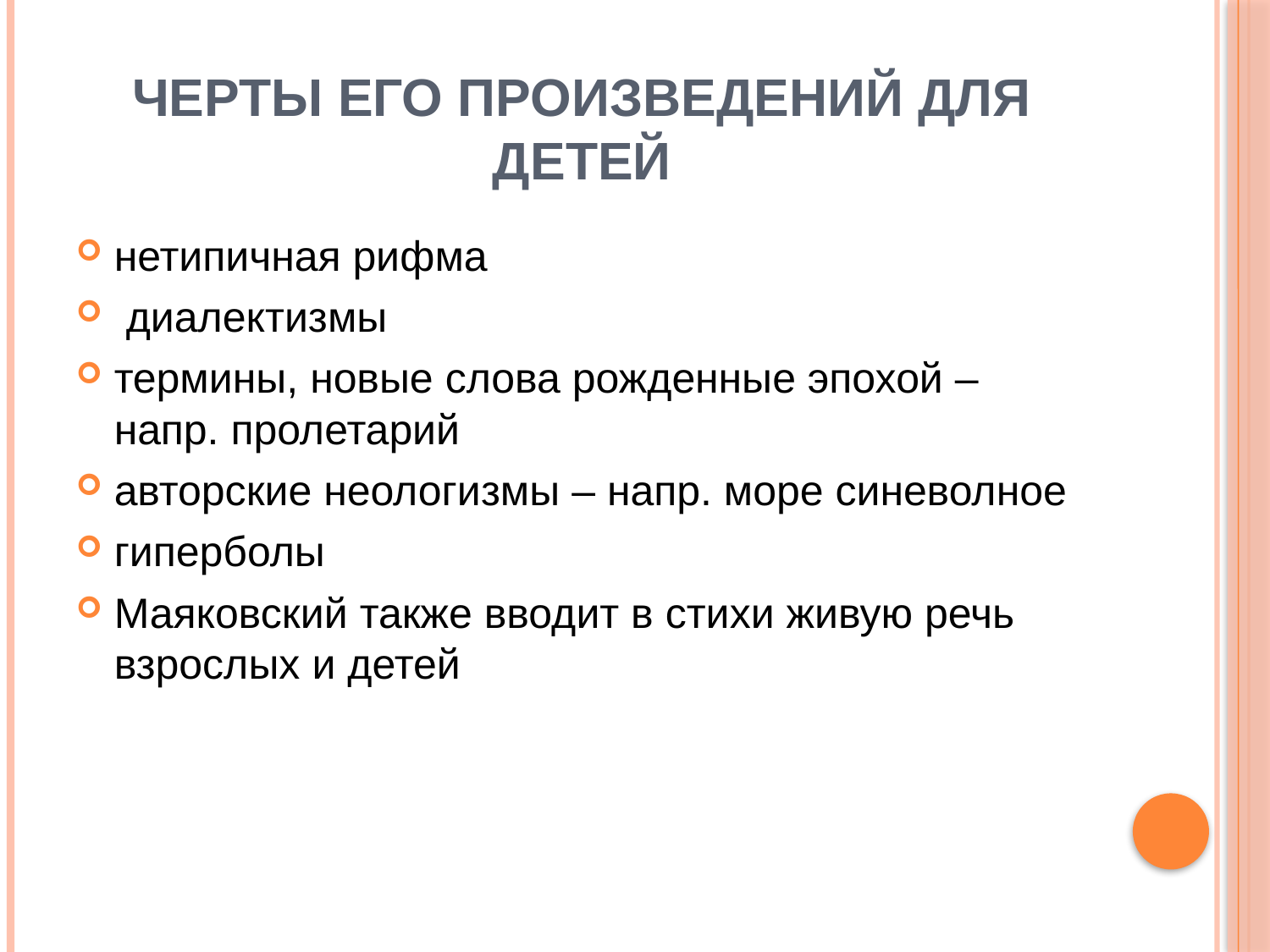

# ЧЕРТЫ ЕГО ПРОИЗВЕДЕНИЙ ДЛЯ ДЕТЕЙ
нетипичная рифма
 диалектизмы
термины, новые слова рожденные эпохой – напр. пролетарий
авторские неологизмы – напр. море синеволное
гиперболы
Маяковский также вводит в стихи живую речь взрослых и детей